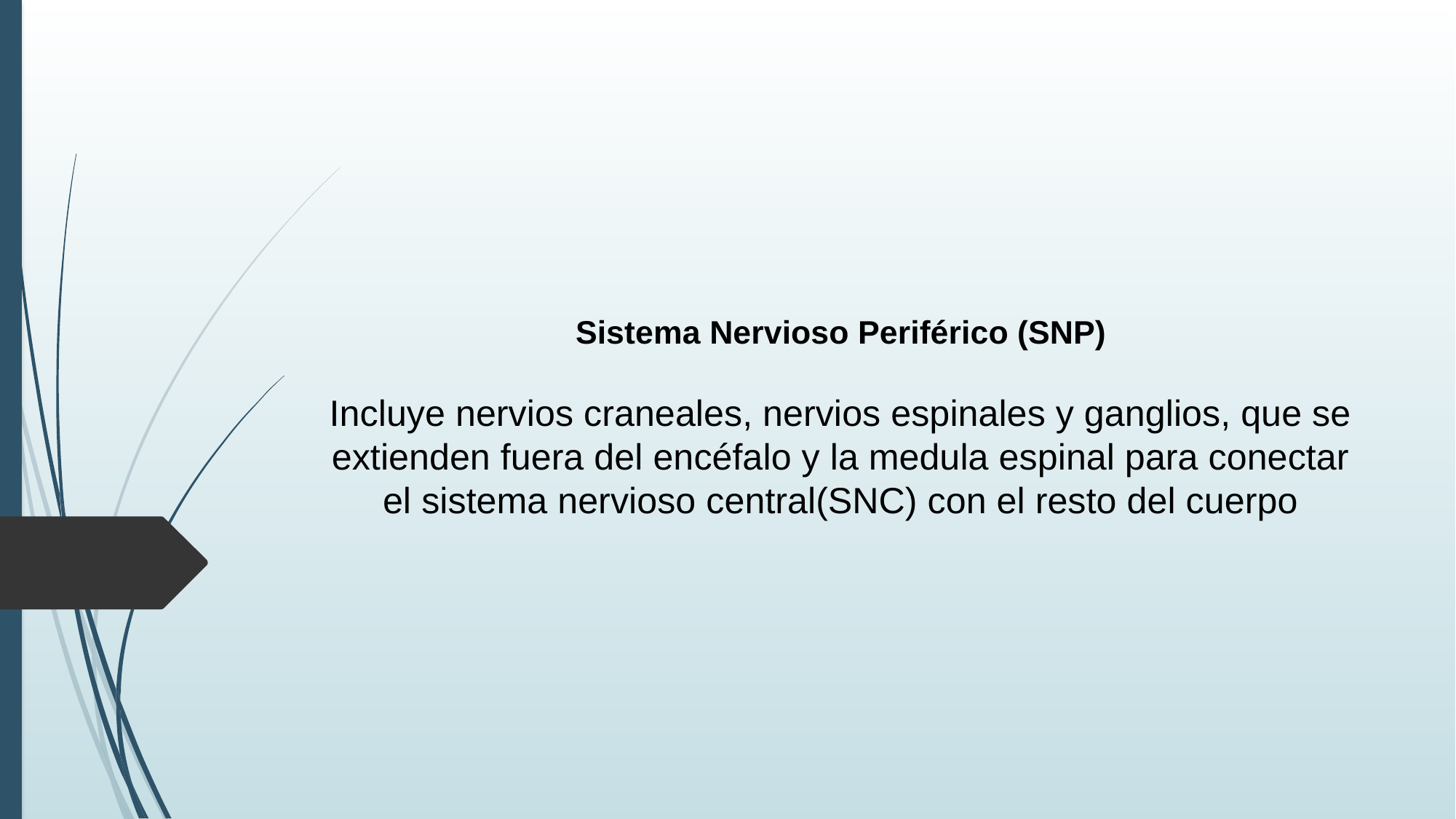

# Sistema Nervioso Periférico (SNP) Incluye nervios craneales, nervios espinales y ganglios, que se extienden fuera del encéfalo y la medula espinal para conectar el sistema nervioso central(SNC) con el resto del cuerpo